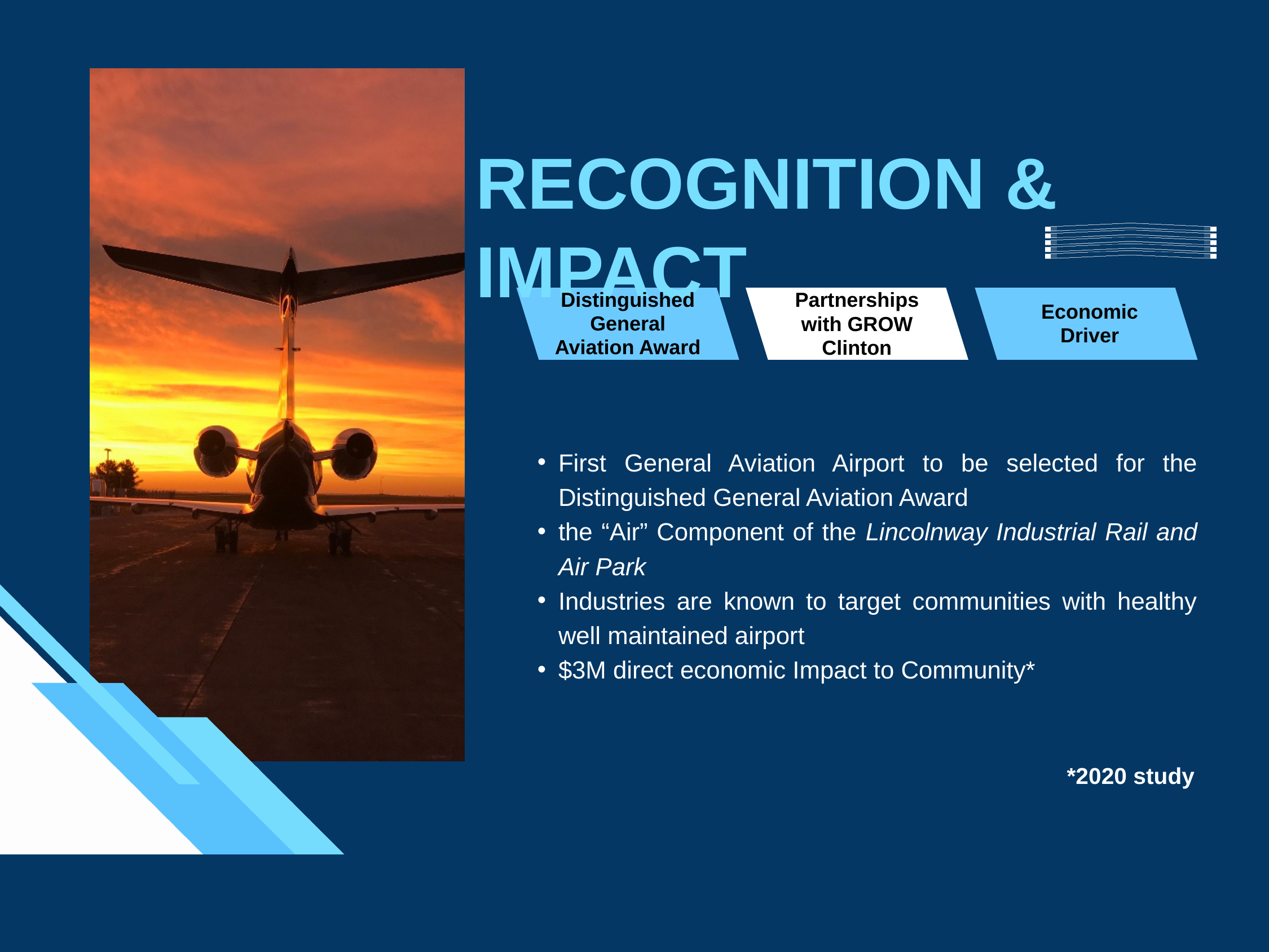

RECOGNITION & IMPACT

Distinguished
General Aviation Award
Partnerships with GROW Clinton

Economic
Driver
First General Aviation Airport to be selected for the Distinguished General Aviation Award
the “Air” Component of the Lincolnway Industrial Rail and Air Park
Industries are known to target communities with healthy well maintained airport
$3M direct economic Impact to Community*

*2020 study